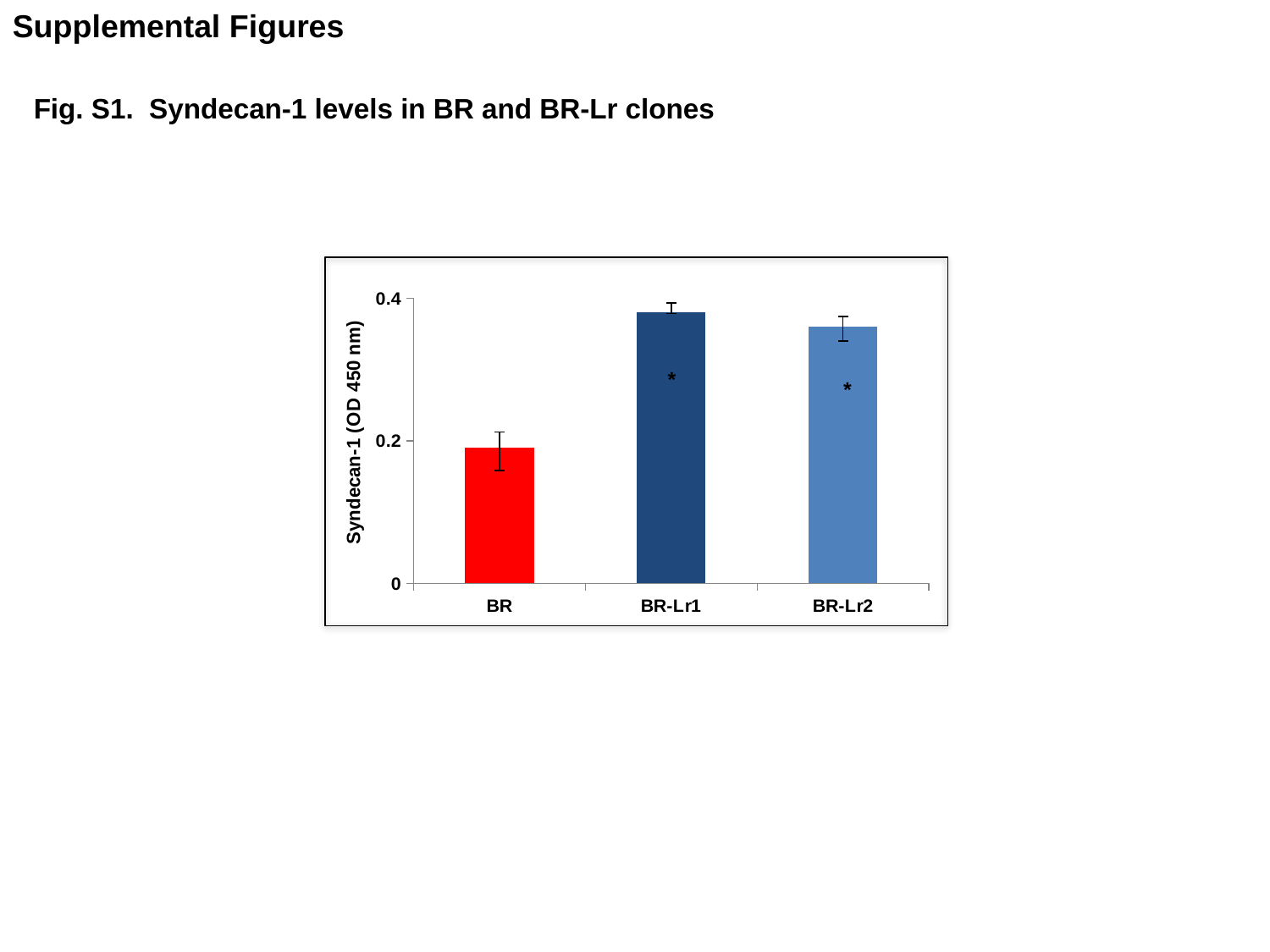

Supplemental Figures
Fig. S1.  Syndecan-1 levels in BR and BR-Lr clones

### Chart

| Category |  |
|---|---|
| BR | 0.19000000000000017 |
| BR-Lr1 | 0.38000000000000267 |
| BR-Lr2 | 0.3600000000000003 |
      *
      *